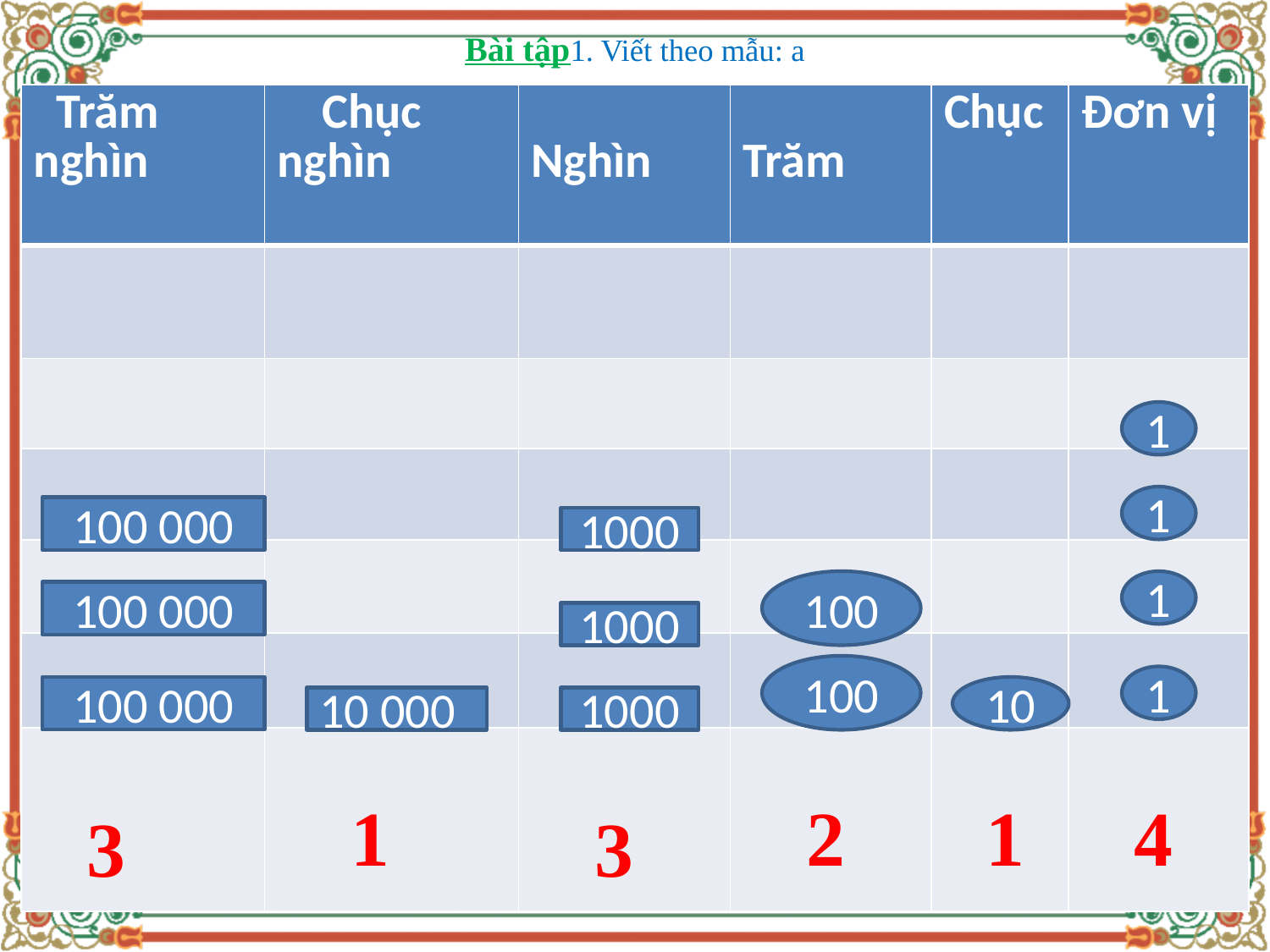

# Bài tập1. Viết theo mẫu: a
| Trăm nghìn | Chục nghìn | Nghìn | Trăm | Chục | Đơn vị |
| --- | --- | --- | --- | --- | --- |
|  |  |  |  |  |  |
|  |  |  |  |  |  |
|  |  |  |  |  |  |
|  |  |  |  |  |  |
|  |  |  |  |  |  |
|  |  |  |  |  |  |
1
1
100 000
1000
100
1
100 000
1000
100
1
100 000
10
10 000
1000
1
2
1
4
3
3